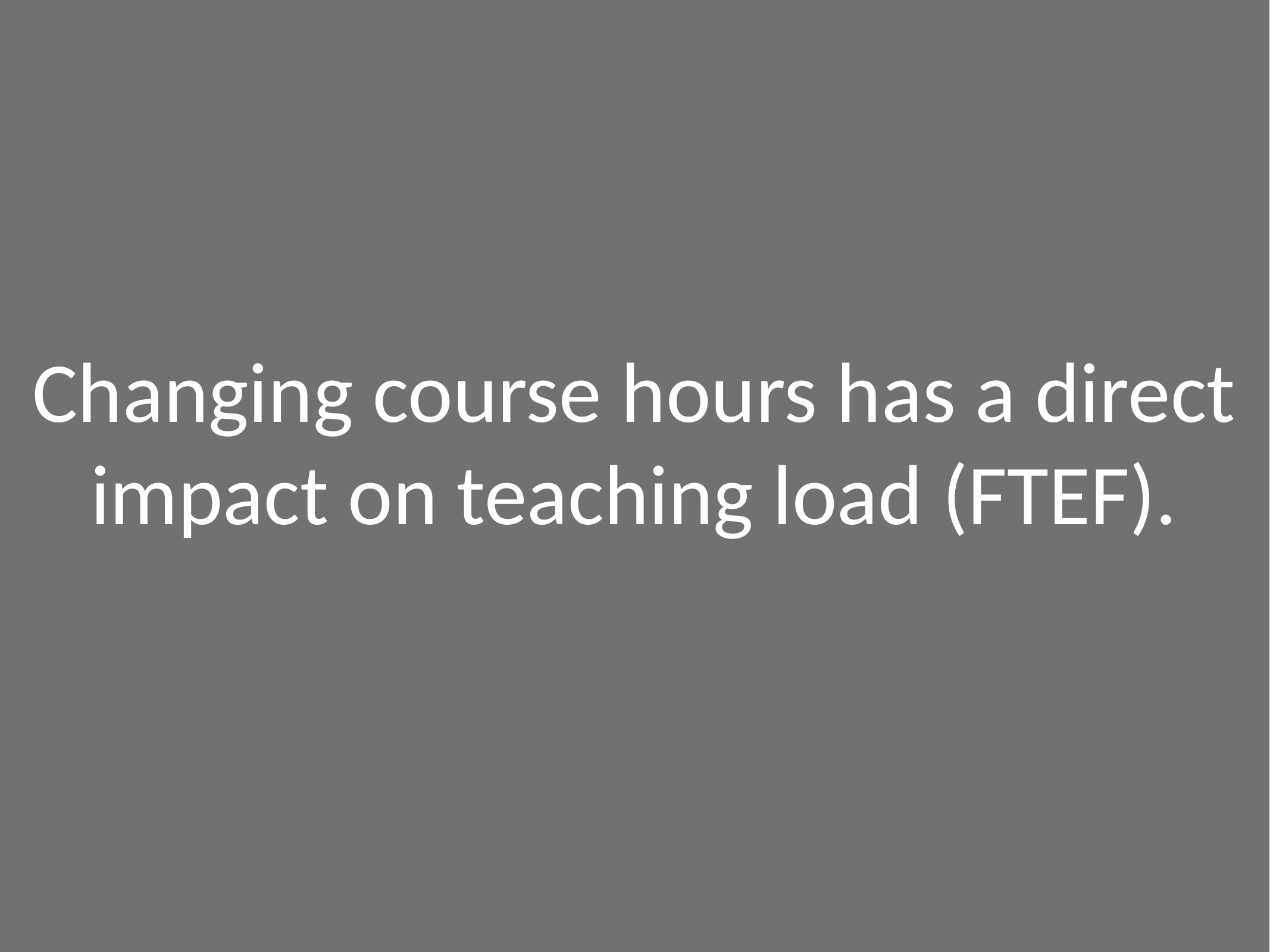

Changing course hours has a direct impact on teaching load (FTEF).